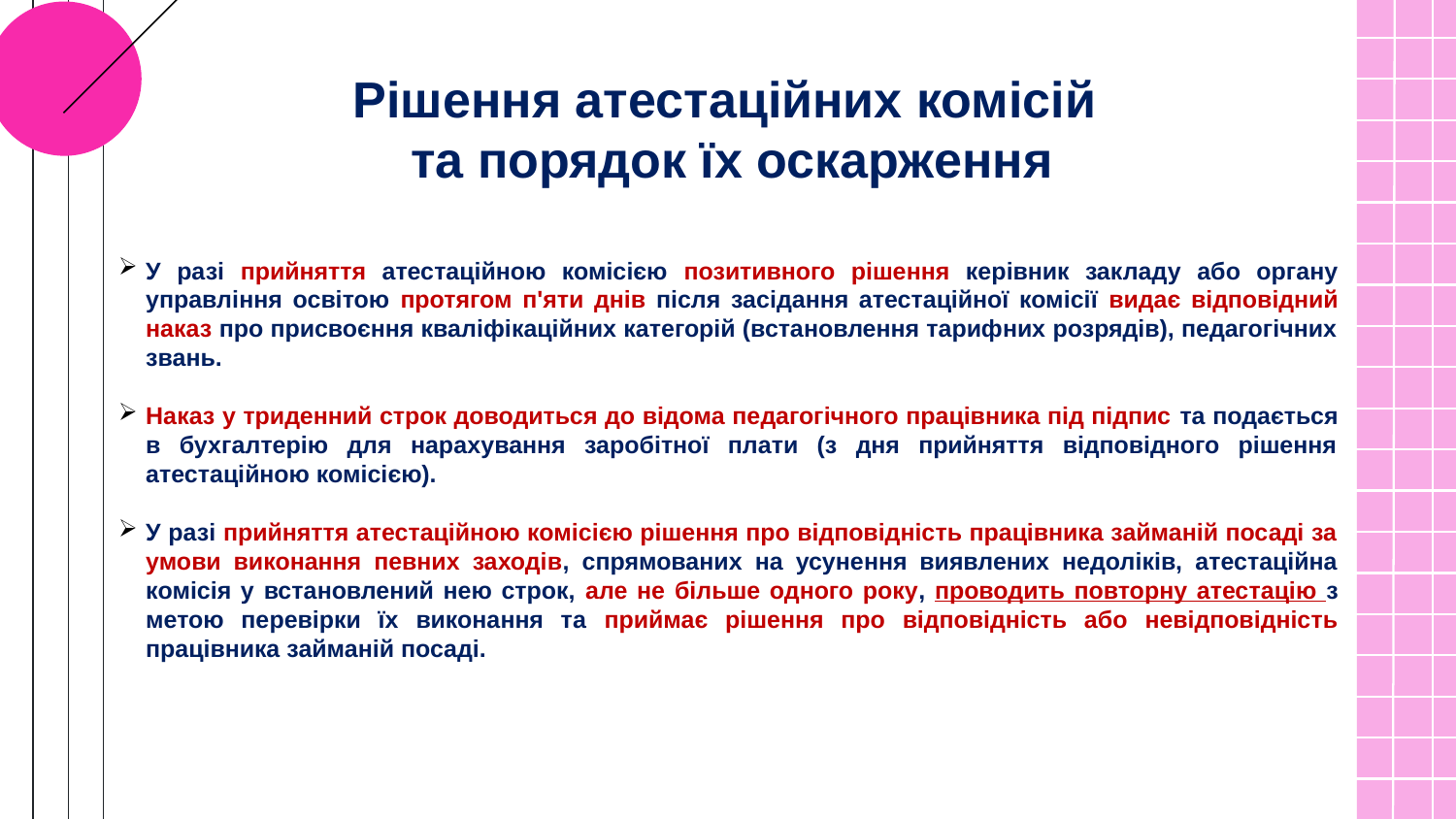

# Рішення атестаційних комісій та порядок їх оскарження
У разі прийняття атестаційною комісією позитивного рішення керівник закладу або органу управління освітою протягом п'яти днів після засідання атестаційної комісії видає відповідний наказ про присвоєння кваліфікаційних категорій (встановлення тарифних розрядів), педагогічних звань.

Наказ у триденний строк доводиться до відома педагогічного працівника під підпис та подається в бухгалтерію для нарахування заробітної плати (з дня прийняття відповідного рішення атестаційною комісією).

У разі прийняття атестаційною комісією рішення про відповідність працівника займаній посаді за умови виконання певних заходів, спрямованих на усунення виявлених недоліків, атестаційна комісія у встановлений нею строк, але не більше одного року, проводить повторну атестацію з метою перевірки їх виконання та приймає рішення про відповідність або невідповідність працівника займаній посаді.